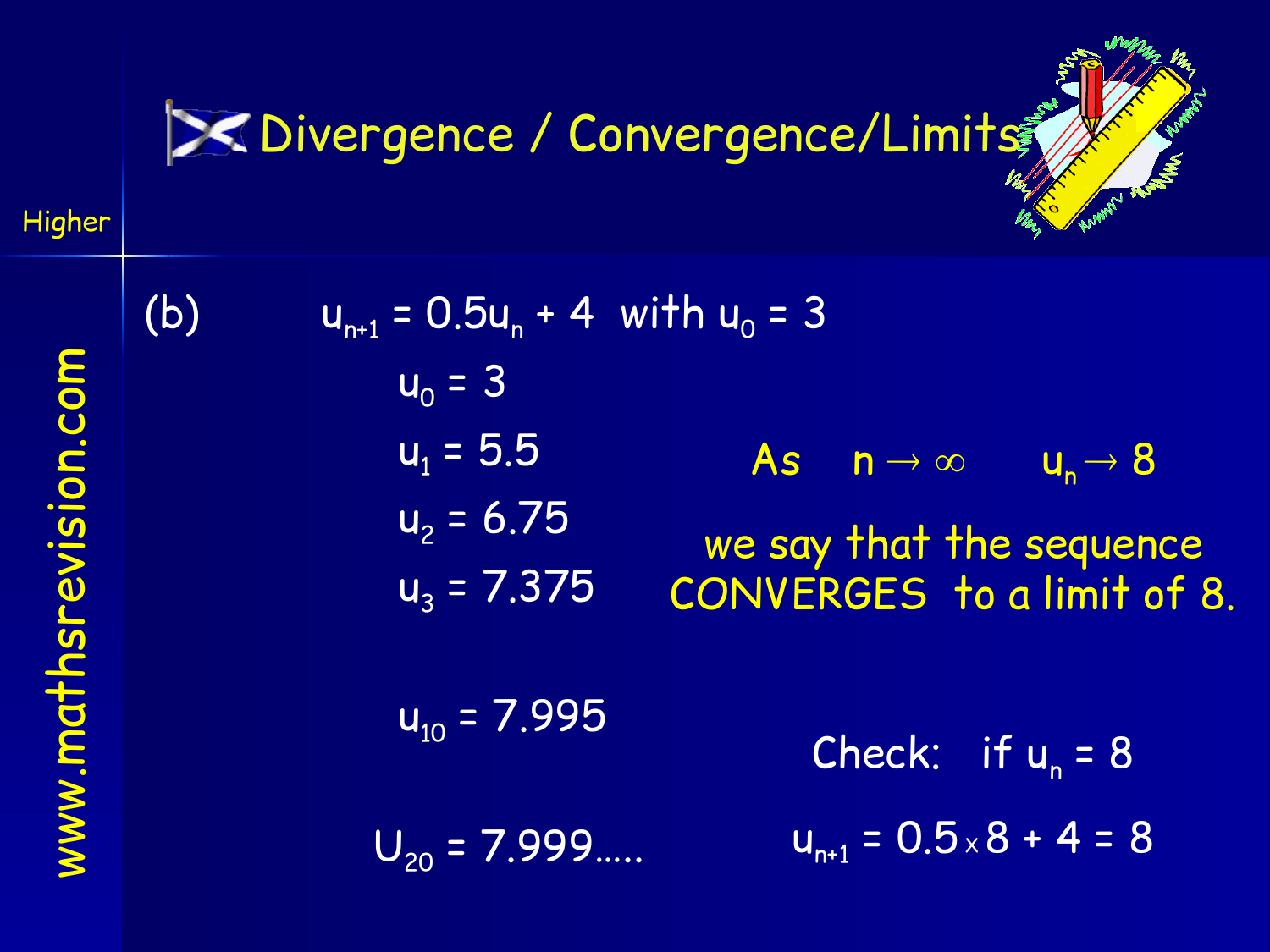

# Divergence / Convergence/Limits
Higher

(b)	    un+1 = 0.5un + 4  with u0 = 3
             	u0 = 3
                 	u1 = 5.5
                	u2 = 6.75
                	u3 = 7.375

		u10 = 7.995

                  U20 = 7.999…..
As    n → ∞      un → 8
we say that the sequence CONVERGES  to a limit of 8.
Check:   if un = 8
un+1 = 0.5 X 8 + 4 = 8